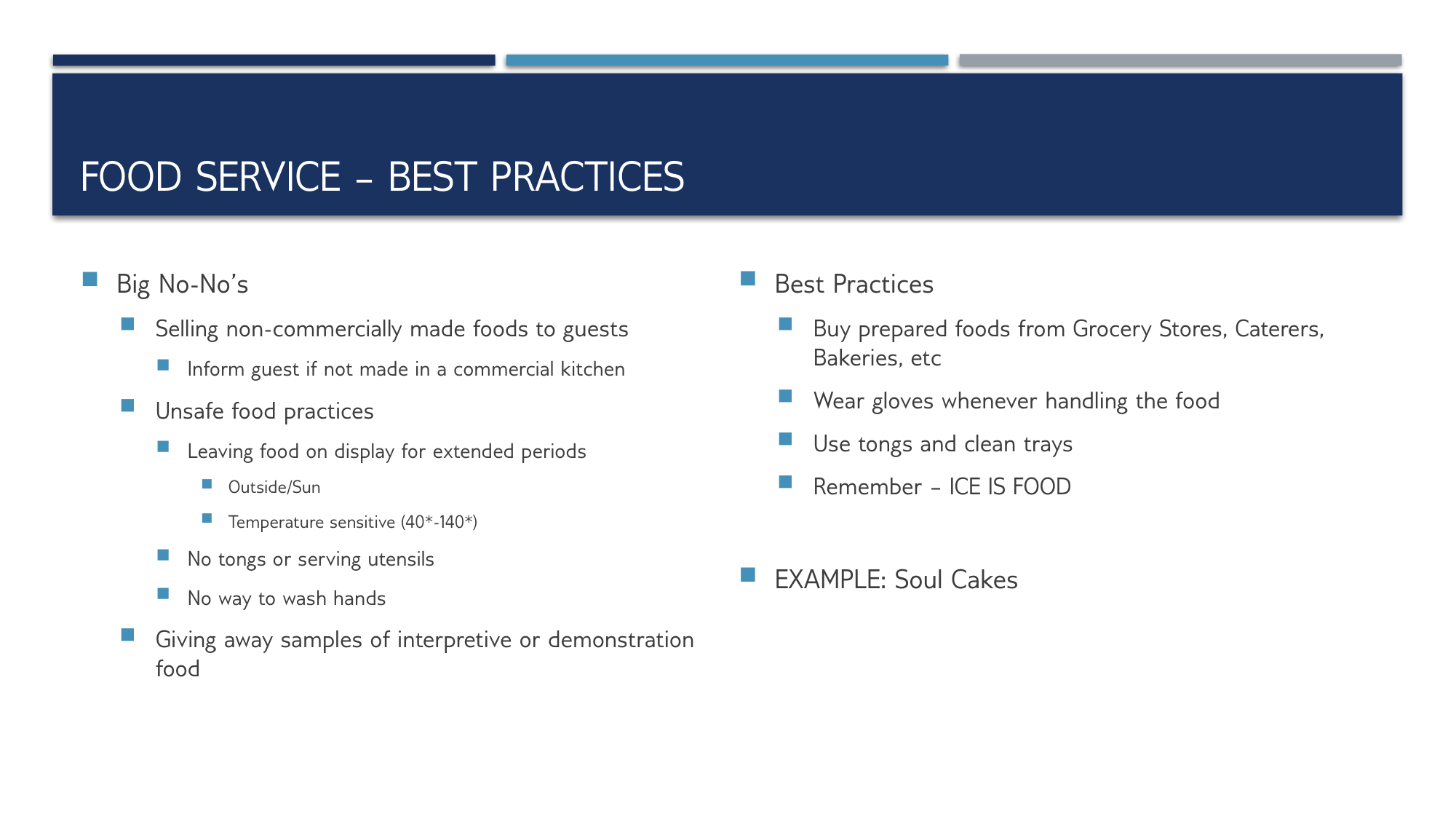

# Food Service – Best Practices
Big No-No’s
Selling non-commercially made foods to guests
Inform guest if not made in a commercial kitchen
Unsafe food practices
Leaving food on display for extended periods
Outside/Sun
Temperature sensitive (40*-140*)
No tongs or serving utensils
No way to wash hands
Giving away samples of interpretive or demonstration food

Best Practices
Buy prepared foods from Grocery Stores, Caterers, Bakeries, etc
Wear gloves whenever handling the food
Use tongs and clean trays
Remember – ICE IS FOOD

EXAMPLE: Soul Cakes